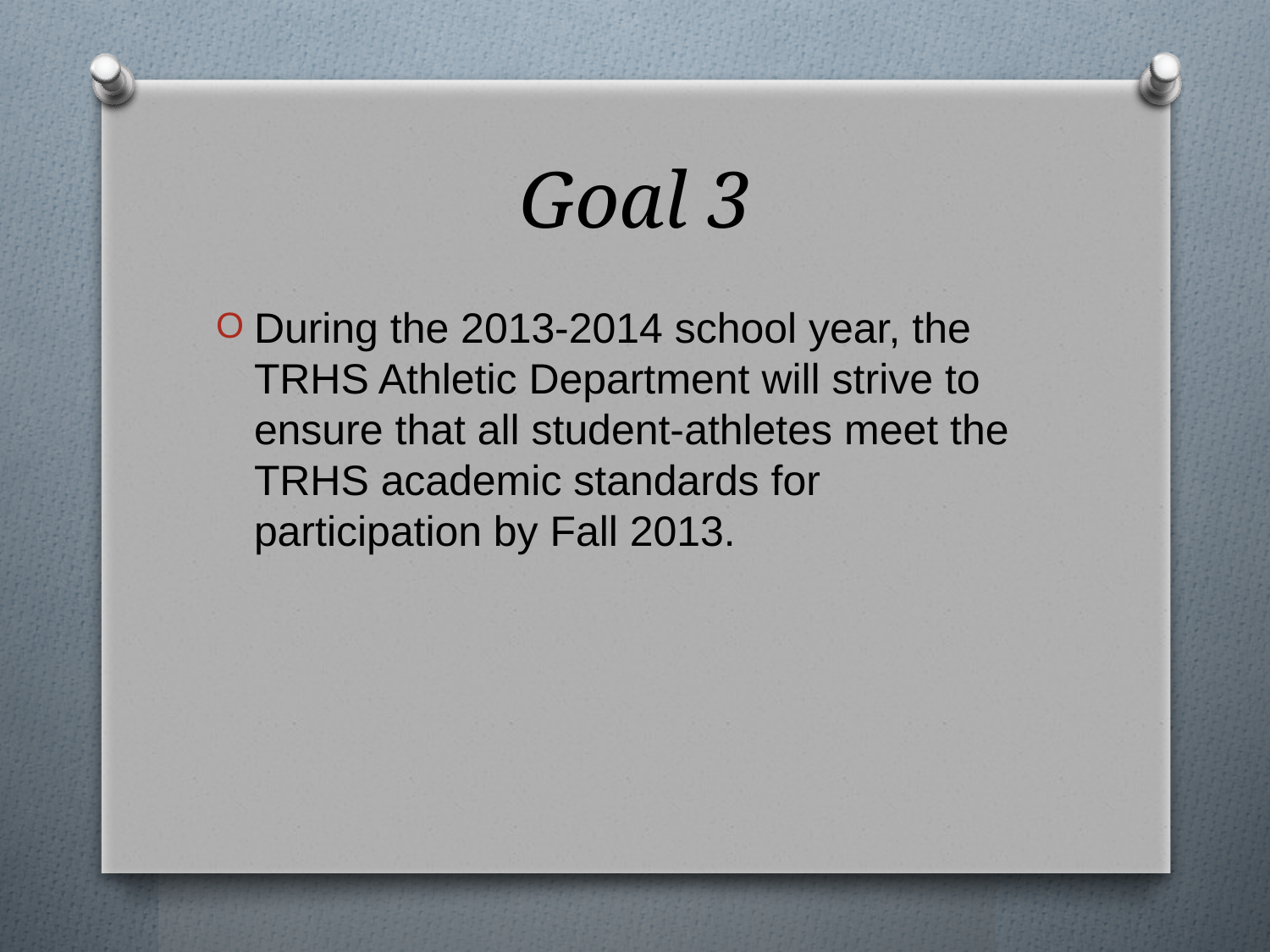

# Goal 3
During the 2013-2014 school year, the TRHS Athletic Department will strive to ensure that all student-athletes meet the  TRHS academic standards for participation by Fall 2013.